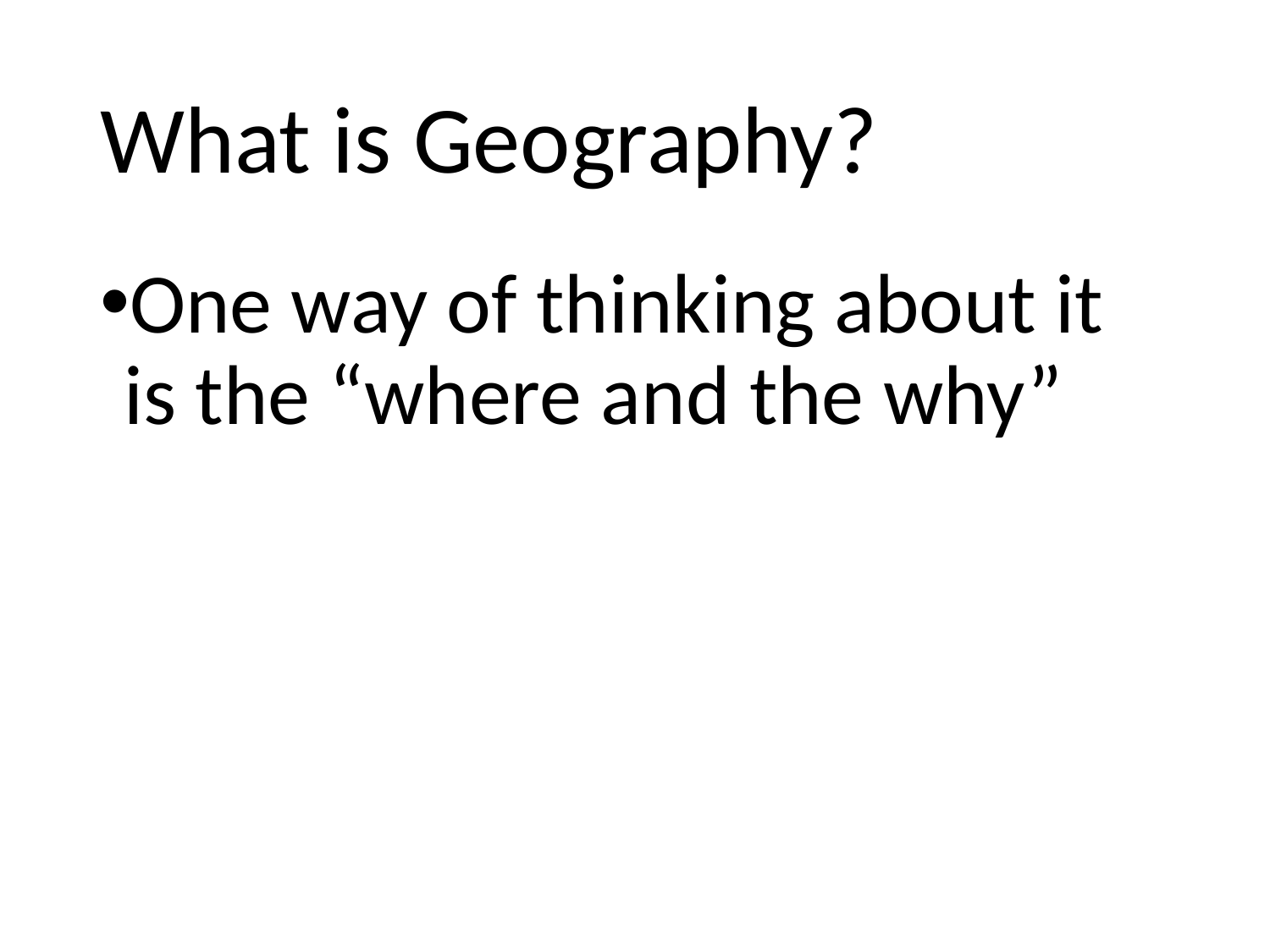

# What is Geography?
One way of thinking about it is the “where and the why”